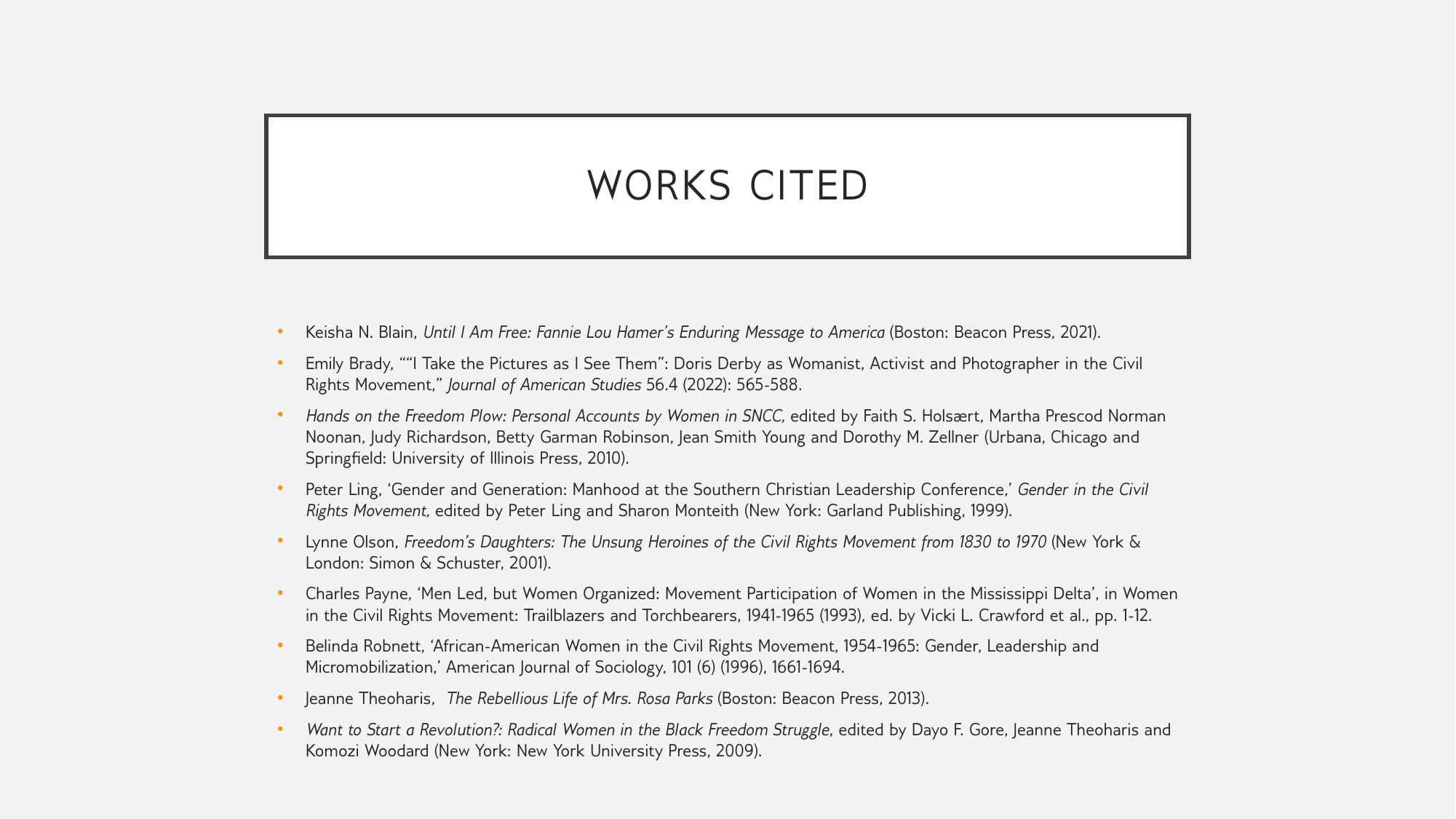

# Works Cited
Keisha N. Blain, Until I Am Free: Fannie Lou Hamer’s Enduring Message to America (Boston: Beacon Press, 2021).
Emily Brady, ““I Take the Pictures as I See Them”: Doris Derby as Womanist, Activist and Photographer in the Civil Rights Movement,” Journal of American Studies 56.4 (2022): 565-588.
Hands on the Freedom Plow: Personal Accounts by Women in SNCC, edited by Faith S. Holsaert, Martha Prescod Norman Noonan, Judy Richardson, Betty Garman Robinson, Jean Smith Young and Dorothy M. Zellner (Urbana, Chicago and Springfield: University of Illinois Press, 2010).
Peter Ling, ‘Gender and Generation: Manhood at the Southern Christian Leadership Conference,’ Gender in the Civil Rights Movement, edited by Peter Ling and Sharon Monteith (New York: Garland Publishing, 1999).
Lynne Olson, Freedom’s Daughters: The Unsung Heroines of the Civil Rights Movement from 1830 to 1970 (New York & London: Simon & Schuster, 2001).
Charles Payne, ‘Men Led, but Women Organized: Movement Participation of Women in the Mississippi Delta’, in Women in the Civil Rights Movement: Trailblazers and Torchbearers, 1941-1965 (1993), ed. by Vicki L. Crawford et al., pp. 1-12.
Belinda Robnett, ‘African-American Women in the Civil Rights Movement, 1954-1965: Gender, Leadership and Micromobilization,’ American Journal of Sociology, 101 (6) (1996), 1661-1694.
Jeanne Theoharis,  The Rebellious Life of Mrs. Rosa Parks (Boston: Beacon Press, 2013).
Want to Start a Revolution?: Radical Women in the Black Freedom Struggle, edited by Dayo F. Gore, Jeanne Theoharis and Komozi Woodard (New York: New York University Press, 2009).